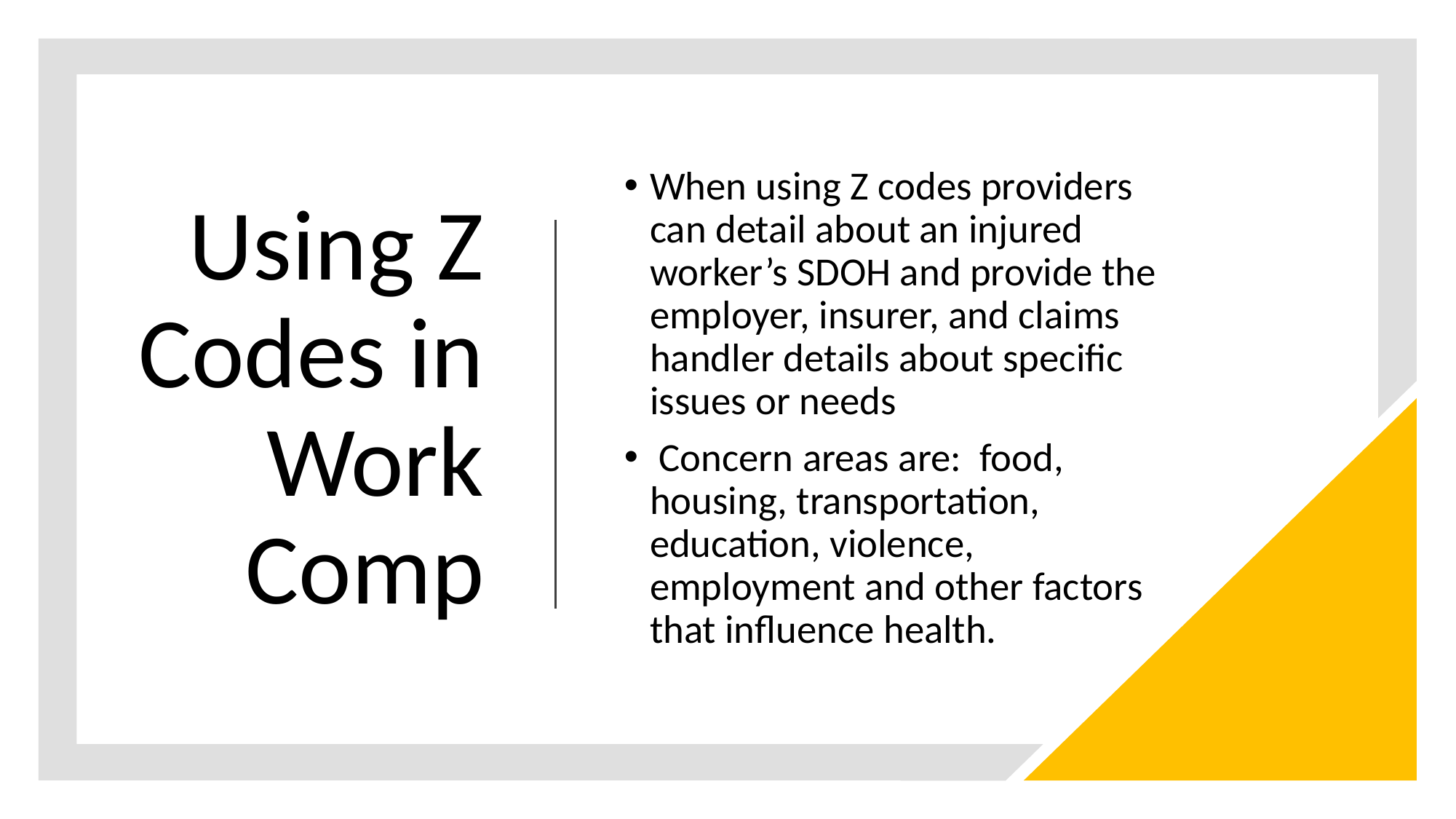

# Using Z Codes in Work Comp
When using Z codes providers can detail about an injured worker’s SDOH and provide the employer, insurer, and claims handler details about specific issues or needs
 Concern areas are:  food, housing, transportation, education, violence, employment and other factors that influence health.